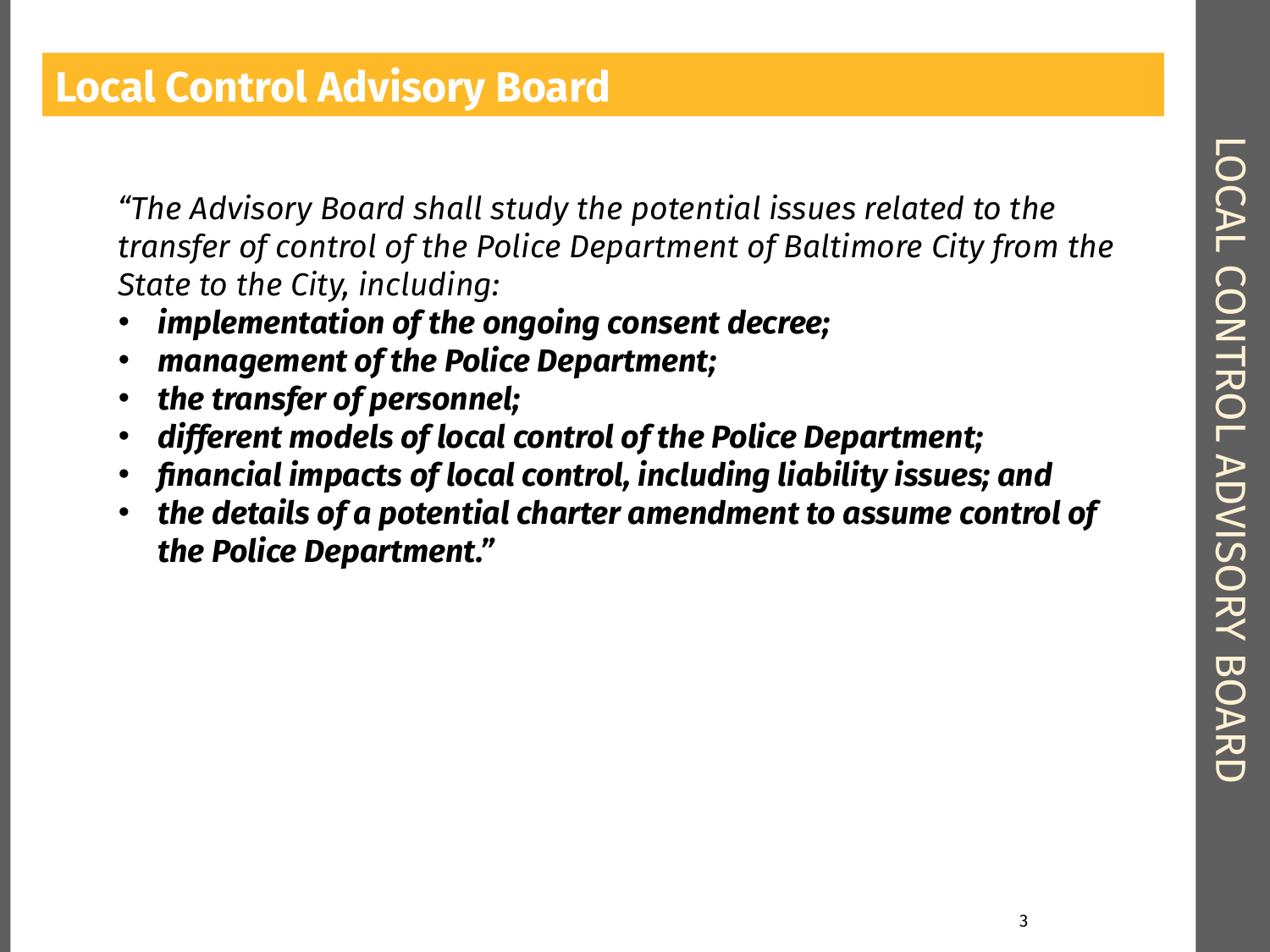

Local Control Advisory Board
# Local control advisory board

“The Advisory Board shall study the potential issues related to the transfer of control of the Police Department of Baltimore City from the State to the City, including:
implementation of the ongoing consent decree;
management of the Police Department;
the transfer of personnel;
different models of local control of the Police Department;
financial impacts of local control, including liability issues; and
the details of a potential charter amendment to assume control of the Police Department.”

3